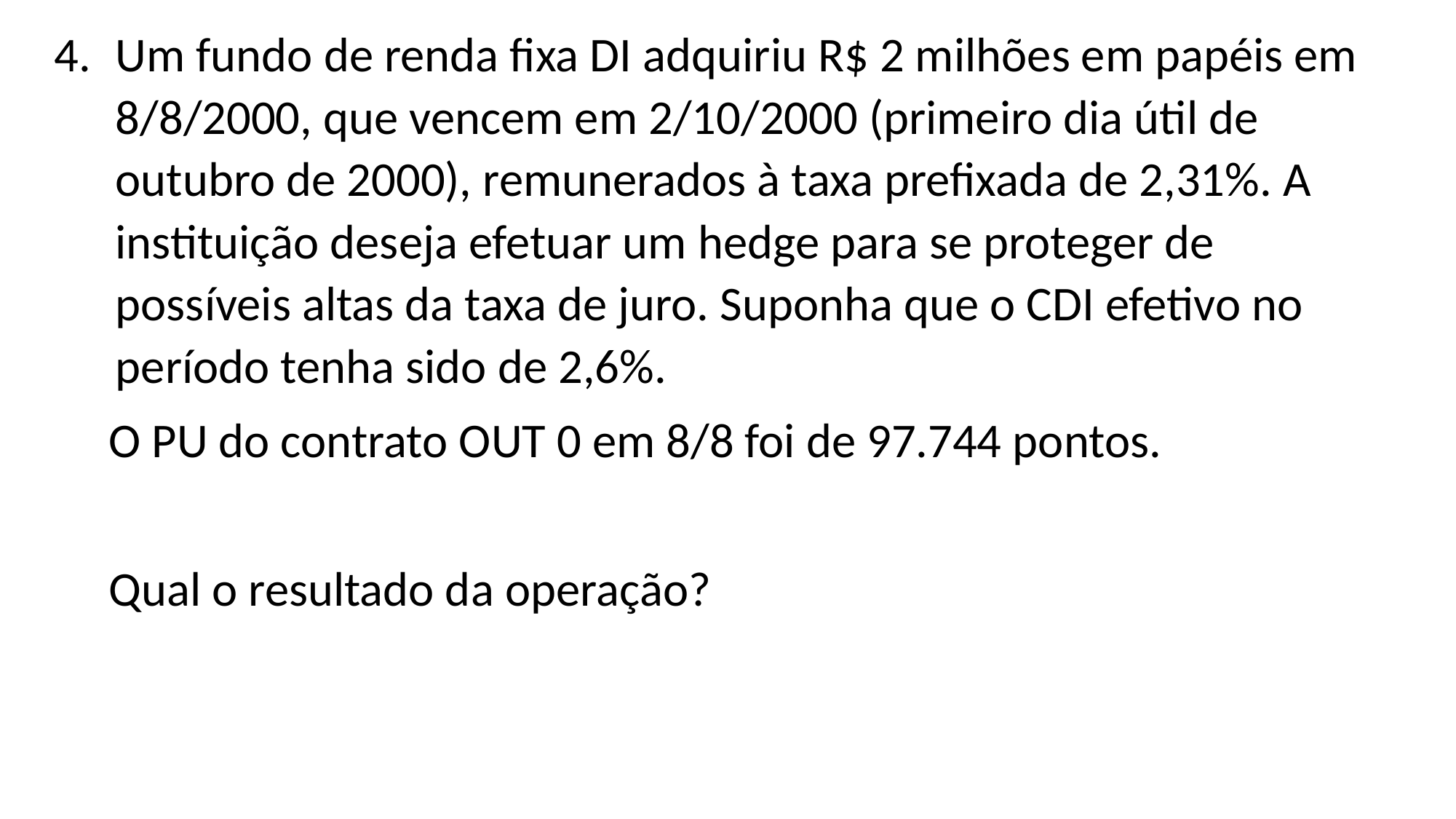

Um fundo de renda fixa DI adquiriu R$ 2 milhões em papéis em 8/8/2000, que vencem em 2/10/2000 (primeiro dia útil de outubro de 2000), remunerados à taxa prefixada de 2,31%. A instituição deseja efetuar um hedge para se proteger de possíveis altas da taxa de juro. Suponha que o CDI efetivo no período tenha sido de 2,6%.
O PU do contrato OUT 0 em 8/8 foi de 97.744 pontos.

Qual o resultado da operação?